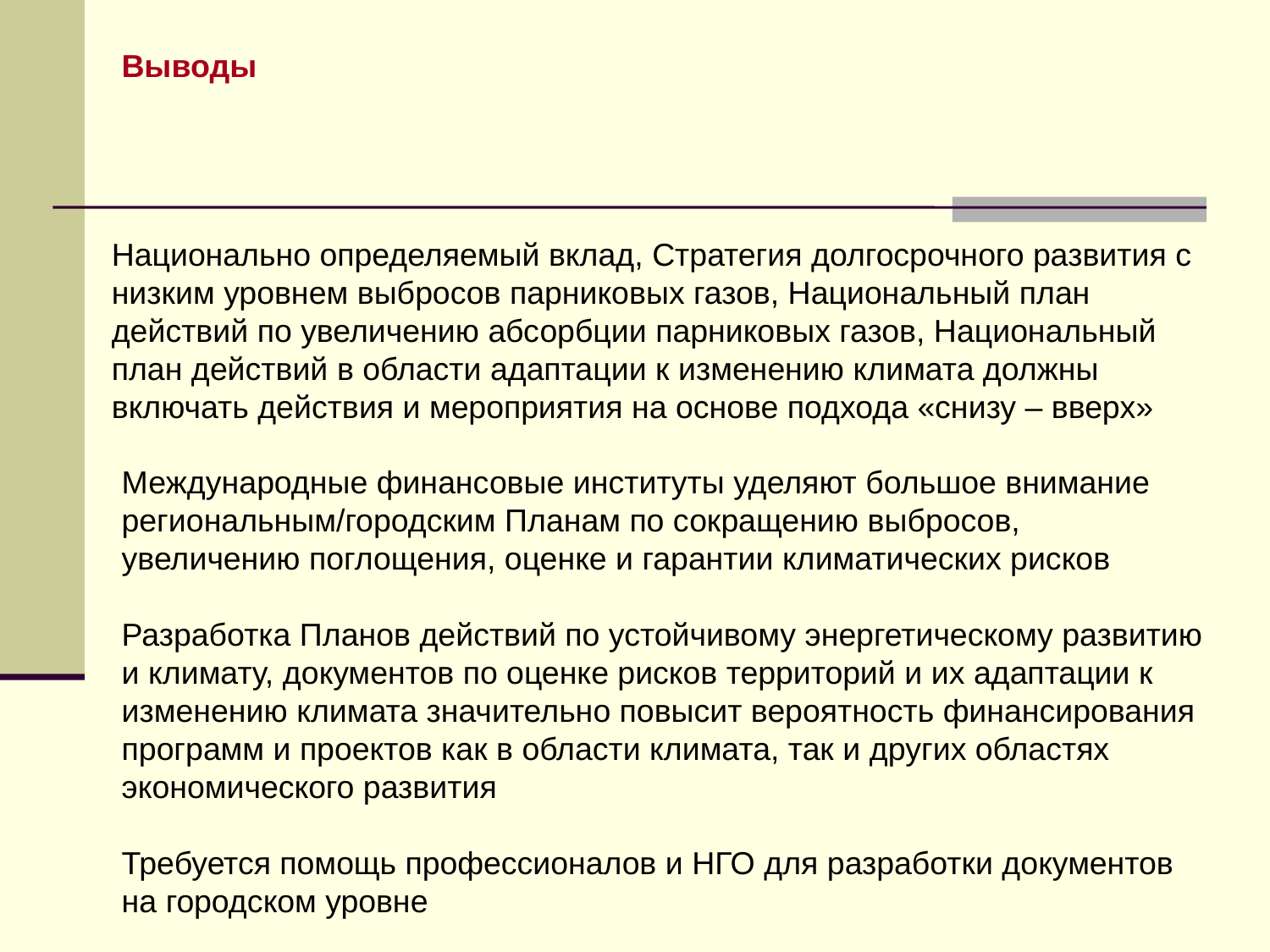

Выводы
Национально определяемый вклад, Стратегия долгосрочного развития с низким уровнем выбросов парниковых газов, Национальный план действий по увеличению абсорбции парниковых газов, Национальный план действий в области адаптации к изменению климата должны включать действия и мероприятия на основе подхода «снизу – вверх»
Международные финансовые институты уделяют большое внимание региональным/городским Планам по сокращению выбросов, увеличению поглощения, оценке и гарантии климатических рисков

Разработка Планов действий по устойчивому энергетическому развитию и климату, документов по оценке рисков территорий и их адаптации к изменению климата значительно повысит вероятность финансирования программ и проектов как в области климата, так и других областях экономического развития

Требуется помощь профессионалов и НГО для разработки документов на городском уровне